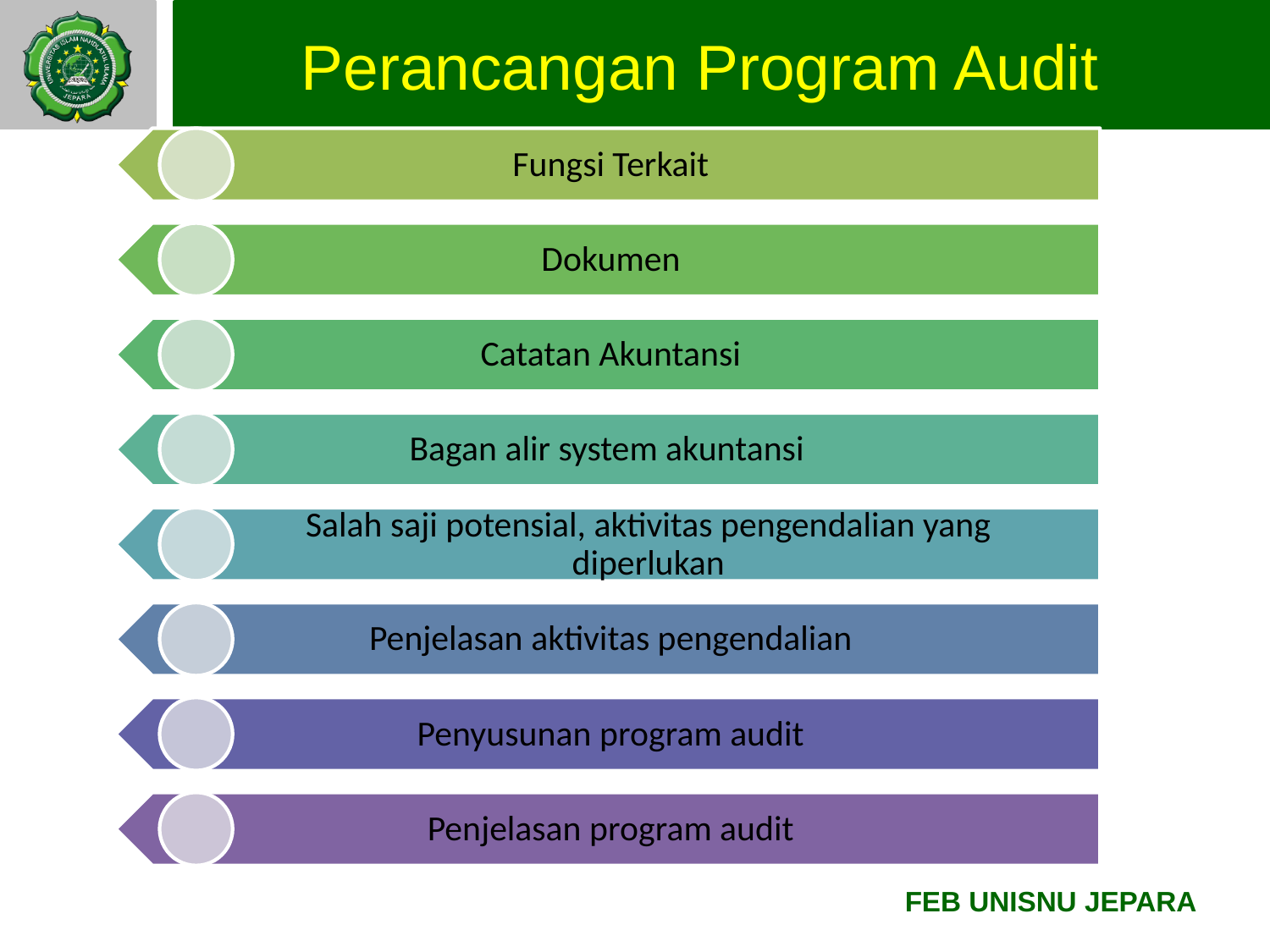

# Perancangan Program Audit
Fungsi Terkait
Dokumen
Catatan Akuntansi
Bagan alir system akuntansi
Salah saji potensial, aktivitas pengendalian yang diperlukan
Penjelasan aktivitas pengendalian
Penyusunan program audit
Penjelasan program audit